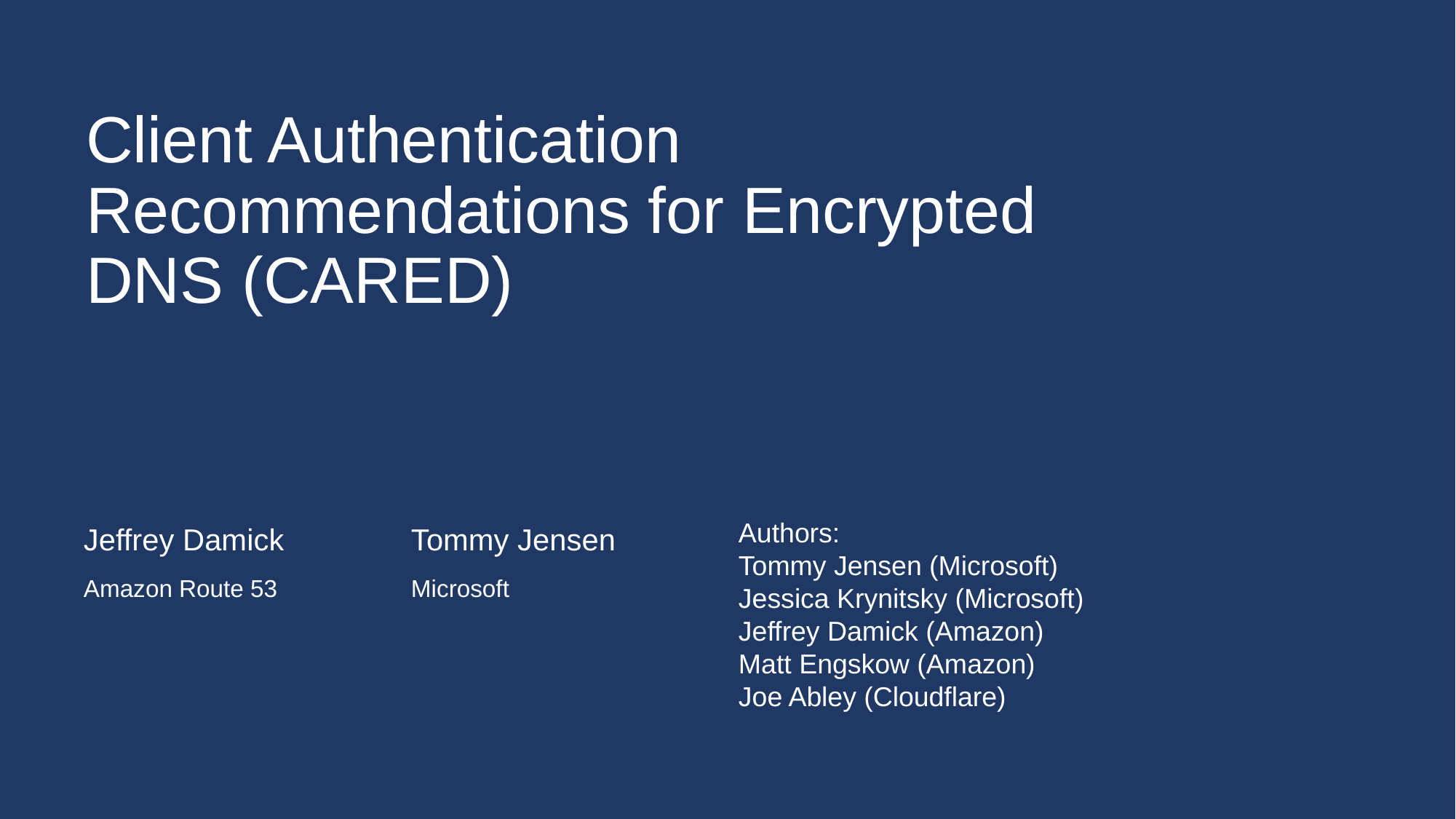

# Client Authentication Recommendations for Encrypted DNS (CARED)
Authors:
Tommy Jensen (Microsoft)
Jessica Krynitsky (Microsoft)
Jeffrey Damick (Amazon)
Matt Engskow (Amazon)
Joe Abley (Cloudflare)
Jeffrey Damick    	Tommy Jensen
Amazon Route 53        	Microsoft